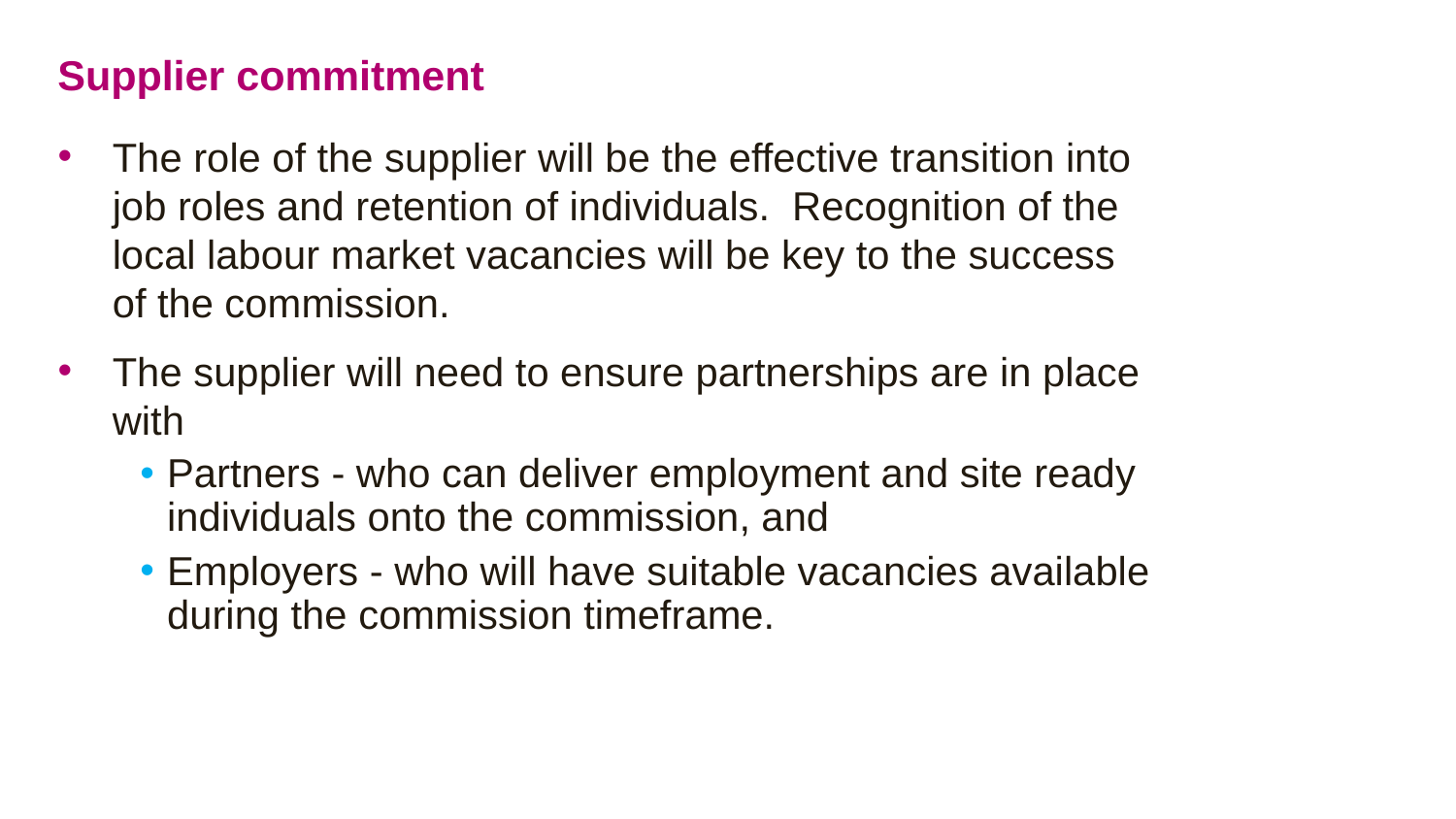

# Supplier commitment
The role of the supplier will be the effective transition into job roles and retention of individuals.  Recognition of the local labour market vacancies will be key to the success of the commission.
The supplier will need to ensure partnerships are in place with
Partners - who can deliver employment and site ready individuals onto the commission, and
Employers - who will have suitable vacancies available during the commission timeframe.